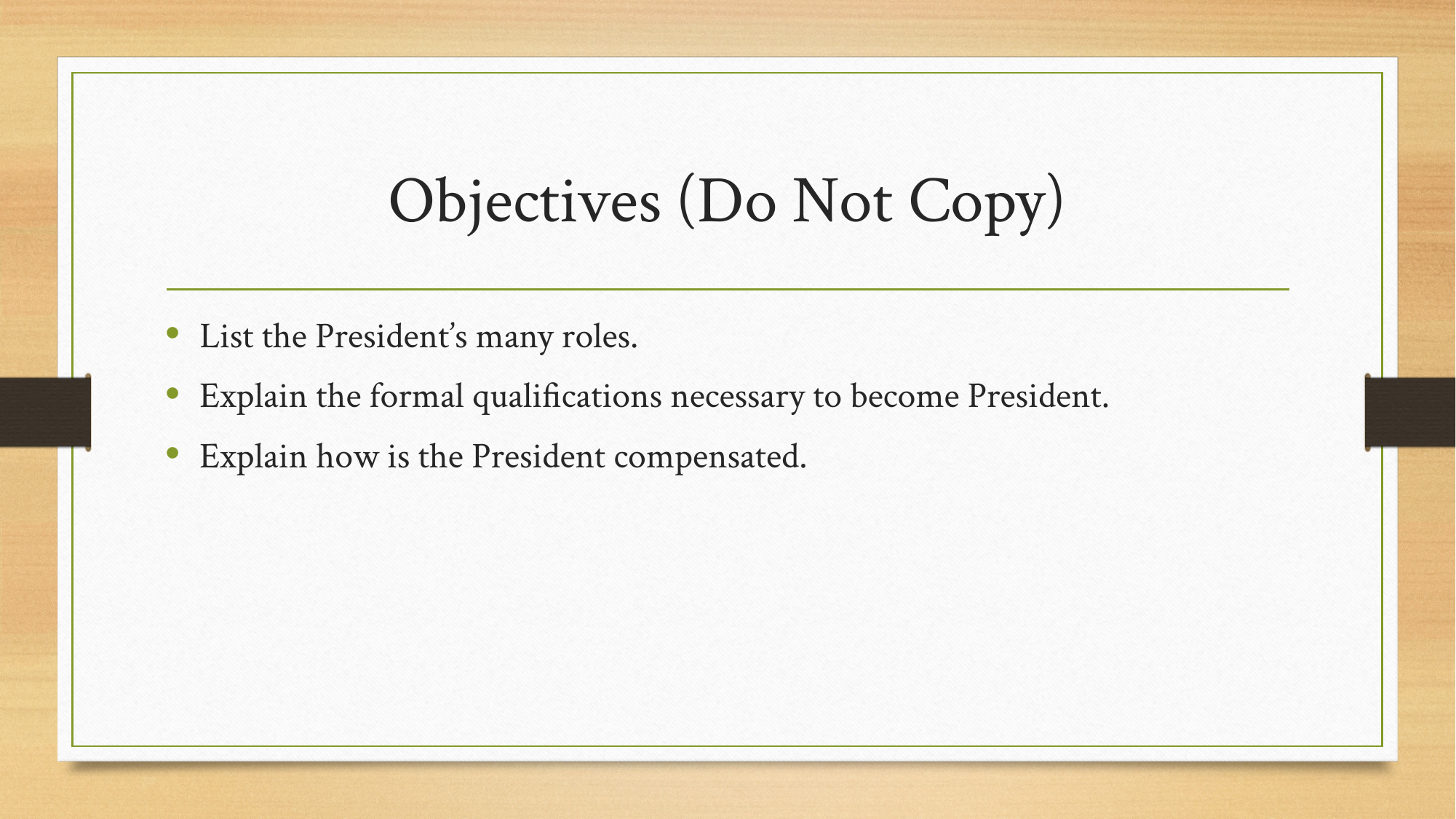

# Objectives (Do Not Copy)
List the President’s many roles.
Explain the formal qualifications necessary to become President.
Explain how is the President compensated.